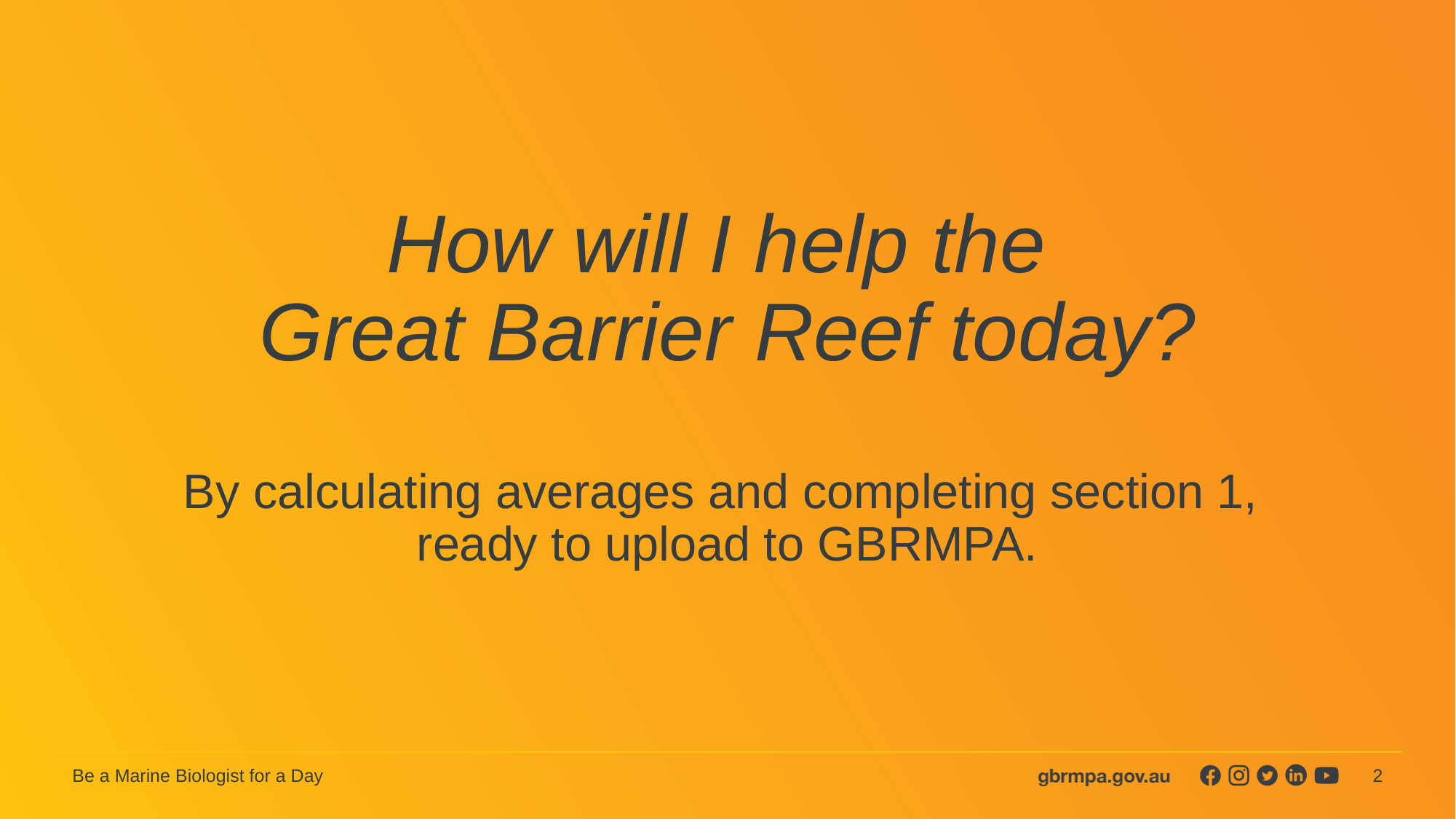

# How will I help the Great Barrier Reef today? By calculating averages and completing section 1, ready to upload to GBRMPA.
2